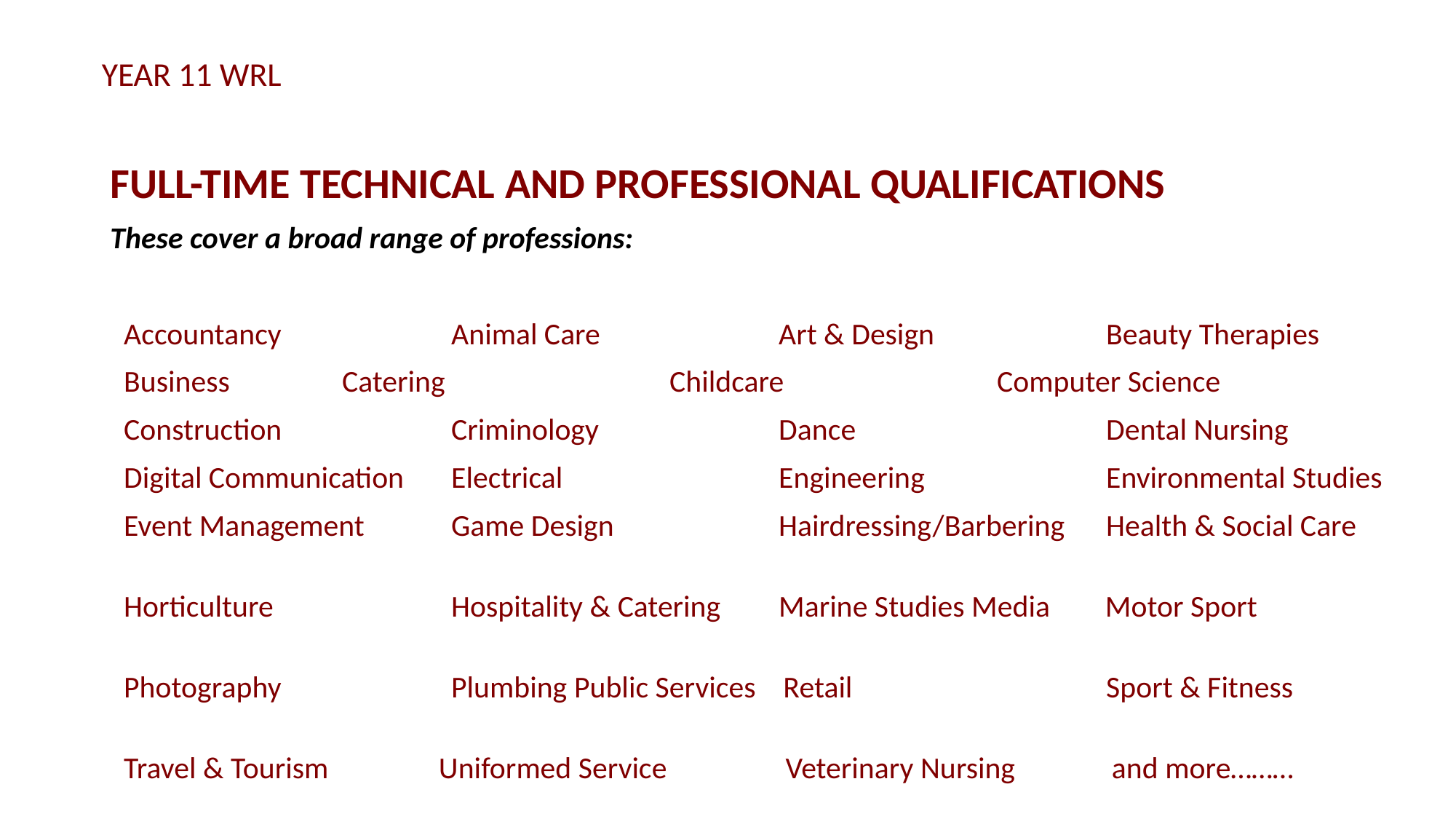

YEAR 11 WRL
FULL-TIME TECHNICAL AND PROFESSIONAL QUALIFICATIONS
These cover a broad range of professions:

Accountancy	         	Animal Care		Art & Design		Beauty Therapies
Business	          	Catering	                	Childcare                   	Computer Science
Construction	          	Criminology 		Dance			Dental Nursing
Digital Communication 	Electrical		Engineering	          	Environmental Studies
Event Management   	Game Design 		Hairdressing/Barbering	Health & Social Care
Horticulture		Hospitality & Catering 	Marine Studies Media        Motor Sport
Photography		Plumbing Public Services    Retail 			Sport & Fitness
Travel & Tourism                Uniformed Service            	 Veterinary Nursing              and more………